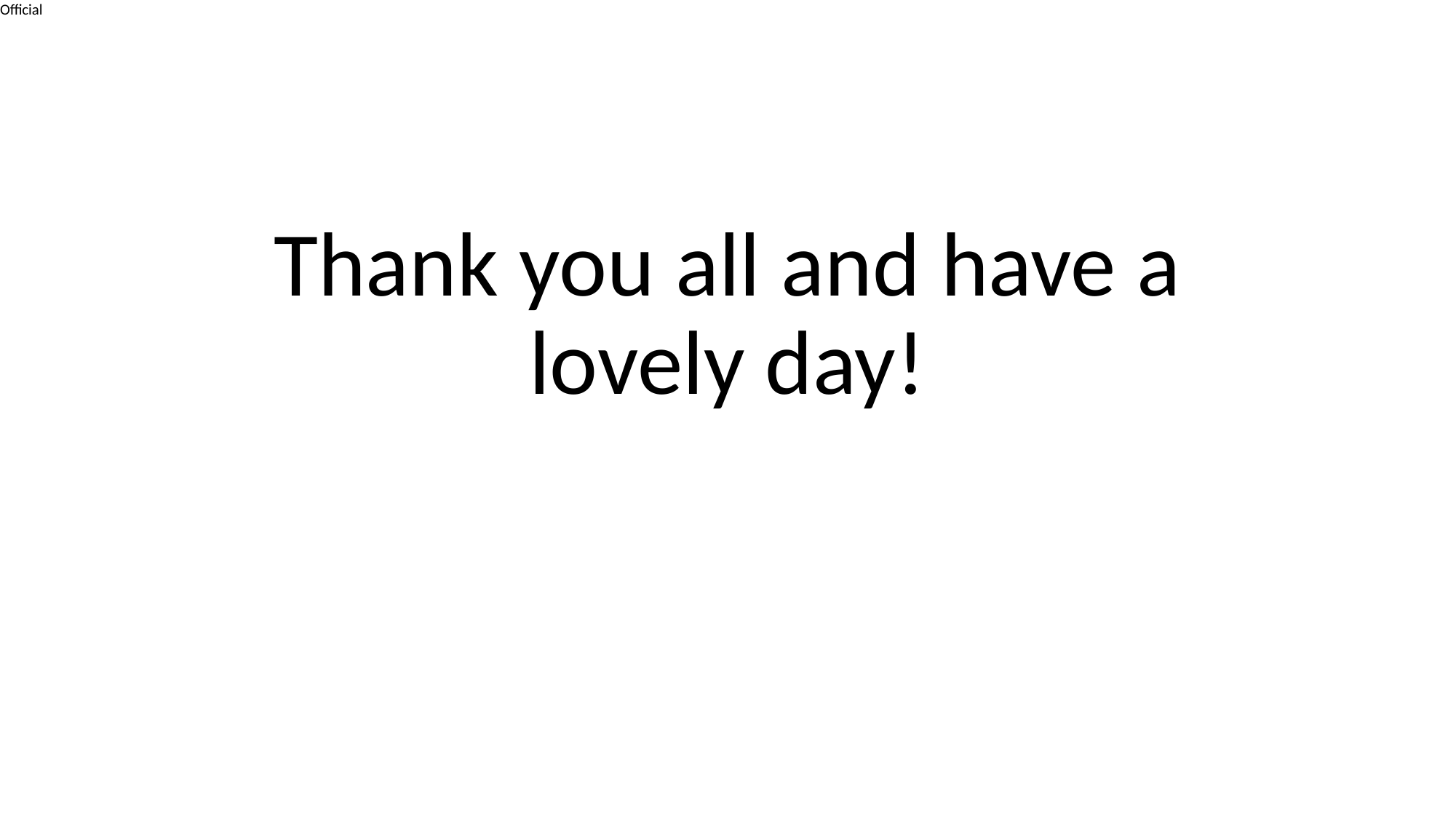

# Thank you all and have a lovely day!